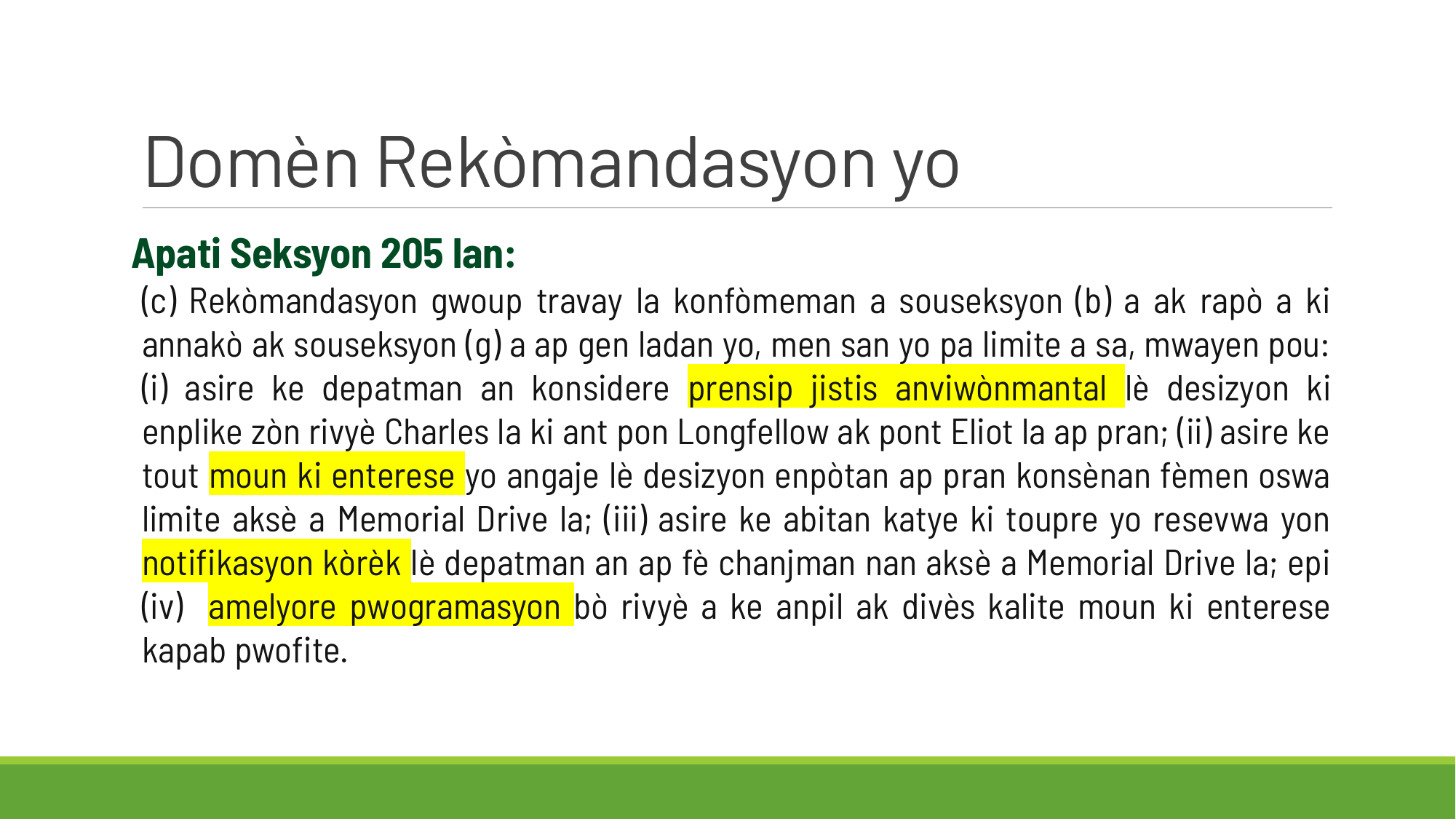

# Domèn Rekòmandasyon yo
Apati Seksyon 205 lan:
(c) Rekòmandasyon gwoup travay la konfòmeman a souseksyon (b) a ak rapò a ki annakò ak souseksyon (g) a ap gen ladan yo, men san yo pa limite a sa, mwayen pou: (i) asire ke depatman an konsidere prensip jistis anviwònmantal lè desizyon ki enplike zòn rivyè Charles la ki ant pon Longfellow ak pont Eliot la ap pran; (ii) asire ke tout moun ki enterese yo angaje lè desizyon enpòtan ap pran konsènan fèmen oswa limite aksè a Memorial Drive la; (iii) asire ke abitan katye ki toupre yo resevwa yon notifikasyon kòrèk lè depatman an ap fè chanjman nan aksè a Memorial Drive la; epi (iv)  amelyore pwogramasyon bò rivyè a ke anpil ak divès kalite moun ki enterese kapab pwofite.